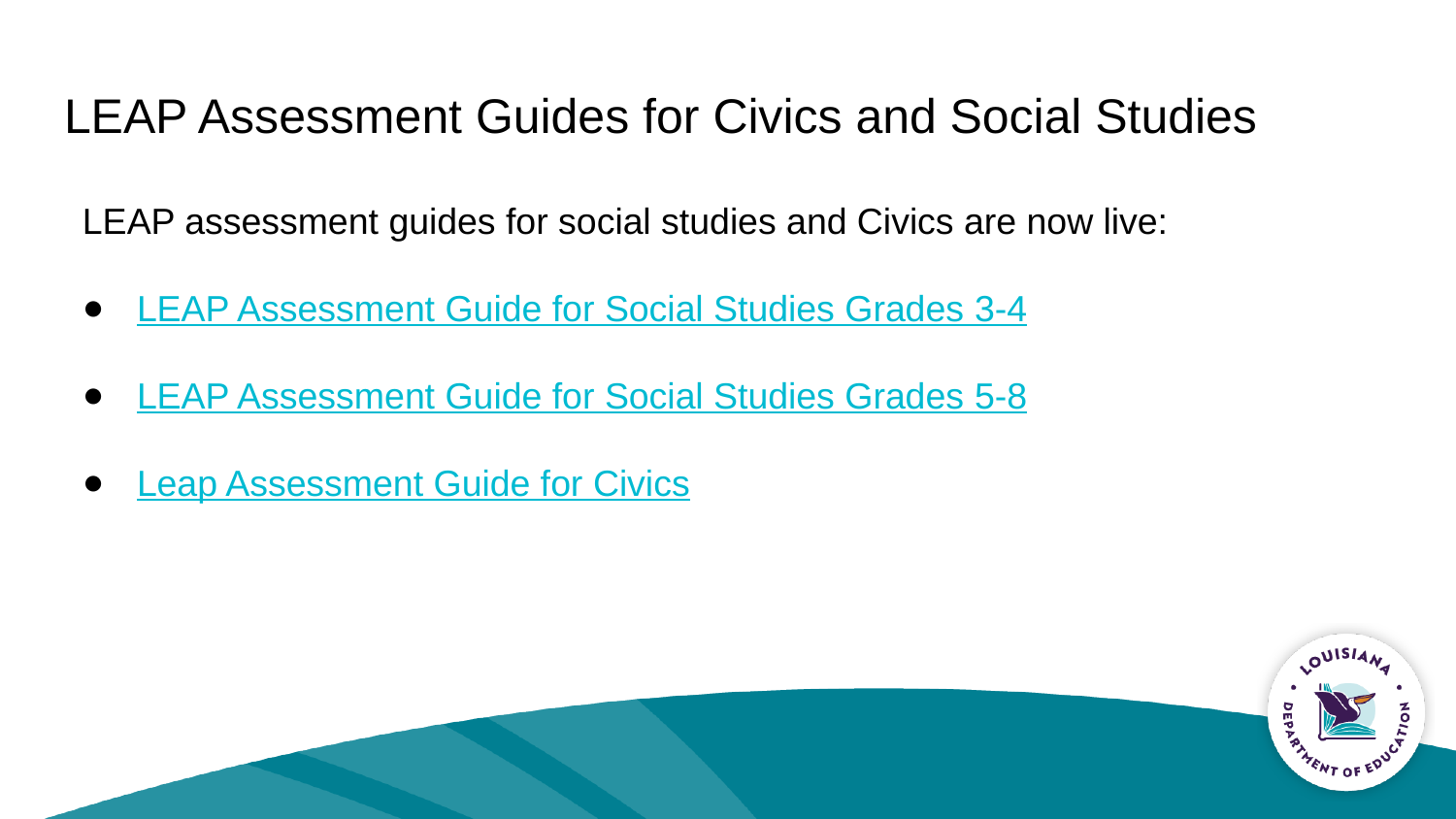

# LEAP Assessment Guides for Civics and Social Studies
LEAP assessment guides for social studies and Civics are now live:

LEAP Assessment Guide for Social Studies Grades 3-4

LEAP Assessment Guide for Social Studies Grades 5-8

Leap Assessment Guide for Civics